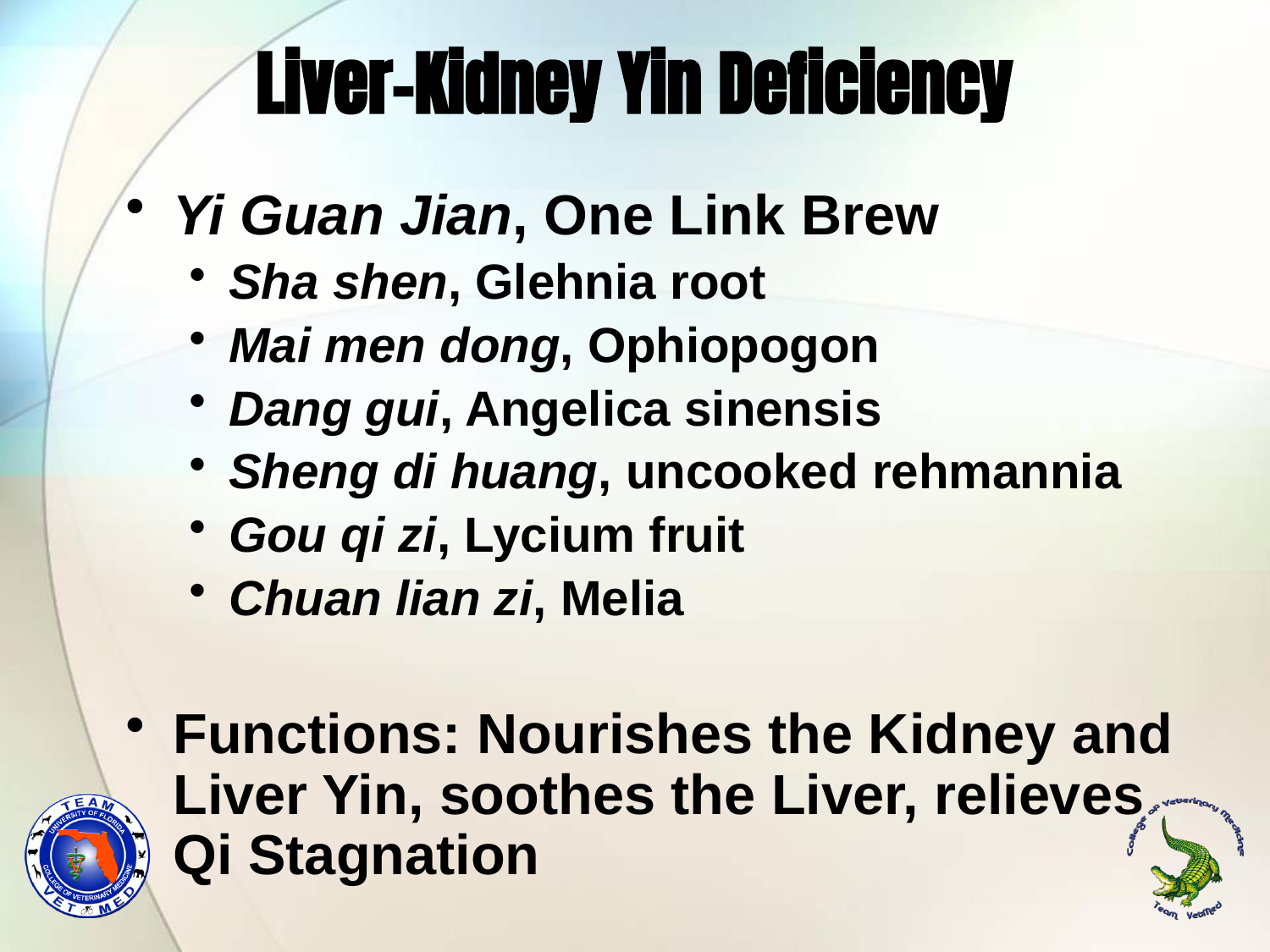

# Liver-Kidney Yin Deficiency
Yi Guan Jian, One Link Brew
Sha shen, Glehnia root
Mai men dong, Ophiopogon
Dang gui, Angelica sinensis
Sheng di huang, uncooked rehmannia
Gou qi zi, Lycium fruit
Chuan lian zi, Melia

Functions: Nourishes the Kidney and Liver Yin, soothes the Liver, relieves Qi Stagnation